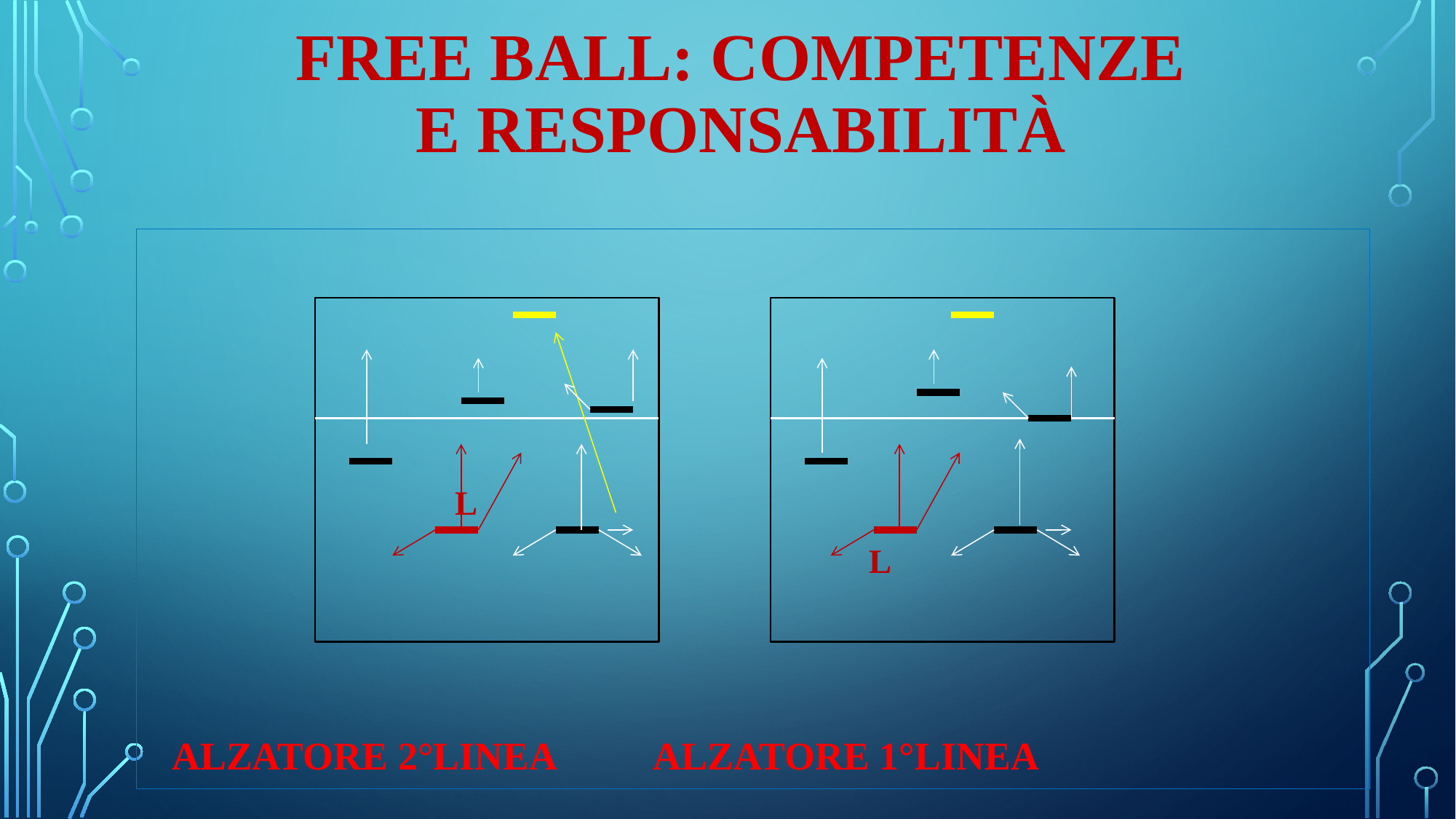

# Free ball: competenze e responsabilità

                                    L
                                                                                                                            L

ALZATORE 2°LINEA         ALZATORE 1°LINEA